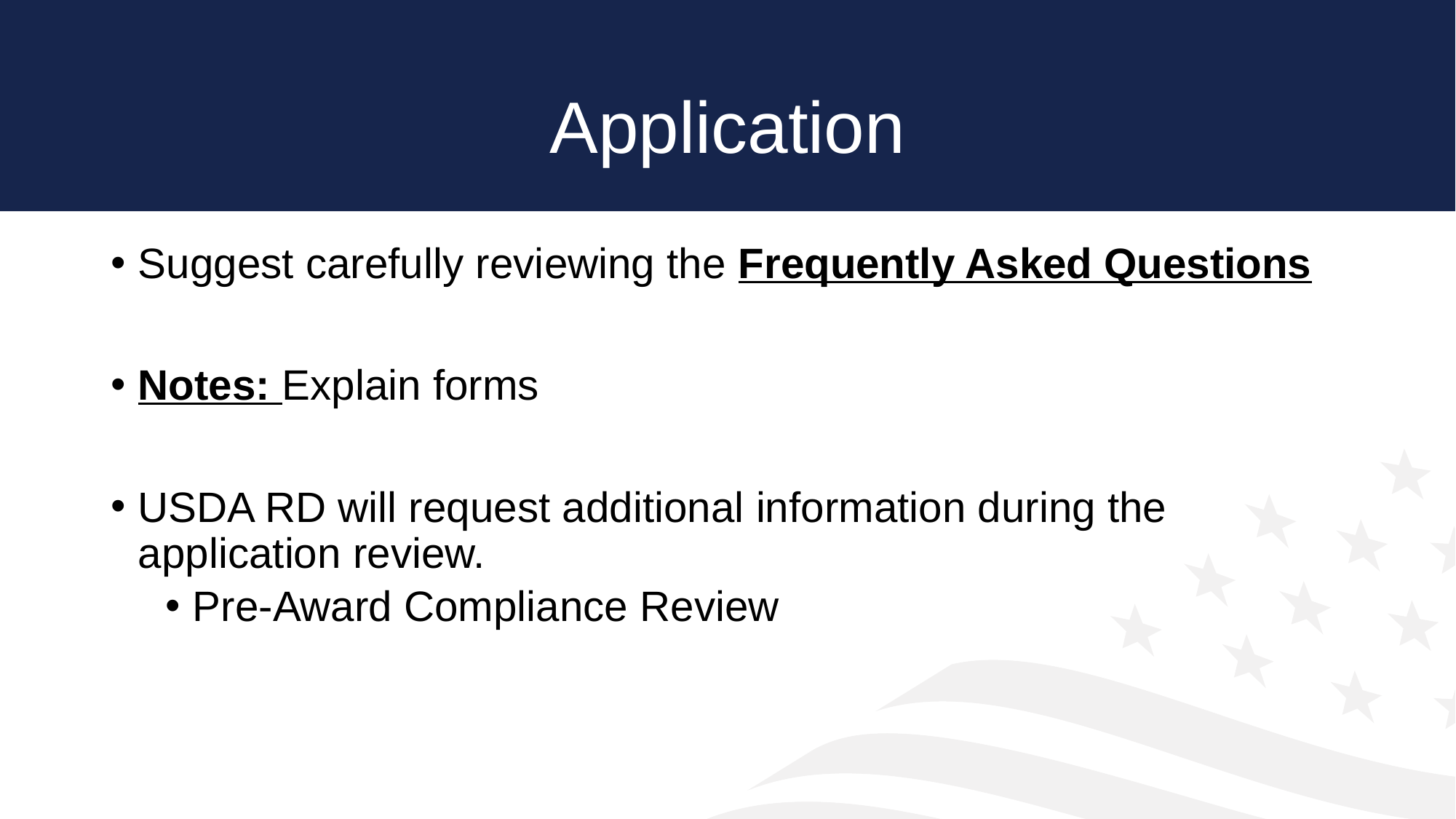

# Application
Suggest carefully reviewing the Frequently Asked Questions

Notes: Explain forms

USDA RD will request additional information during the application review.
Pre-Award Compliance Review